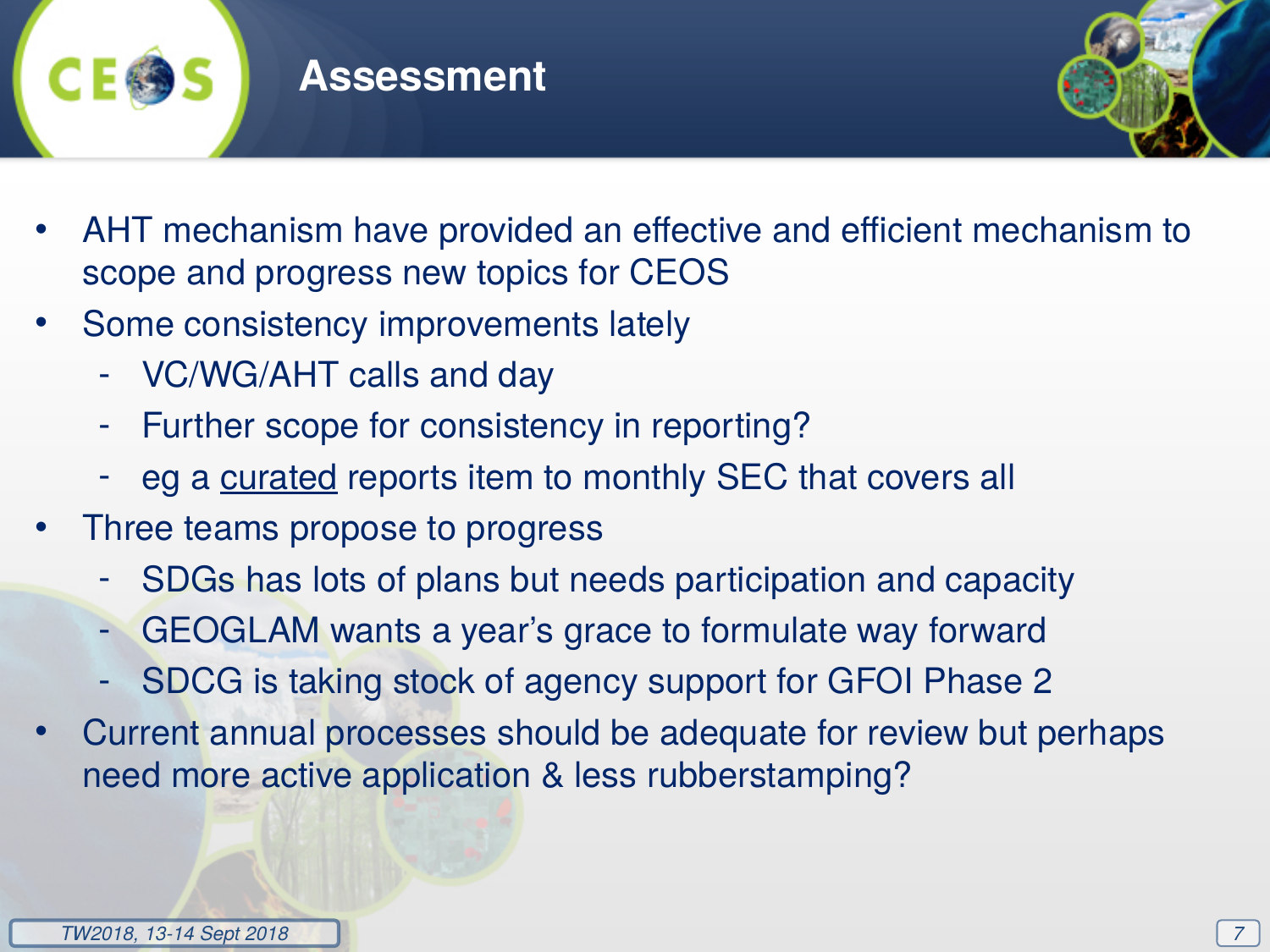

Assessment
AHT mechanism have provided an effective and efficient mechanism to scope and progress new topics for CEOS
Some consistency improvements lately
VC/WG/AHT calls and day
Further scope for consistency in reporting?
eg a curated reports item to monthly SEC that covers all
Three teams propose to progress
SDGs has lots of plans but needs participation and capacity
GEOGLAM wants a year’s grace to formulate way forward
SDCG is taking stock of agency support for GFOI Phase 2
Current annual processes should be adequate for review but perhaps need more active application & less rubberstamping?

7